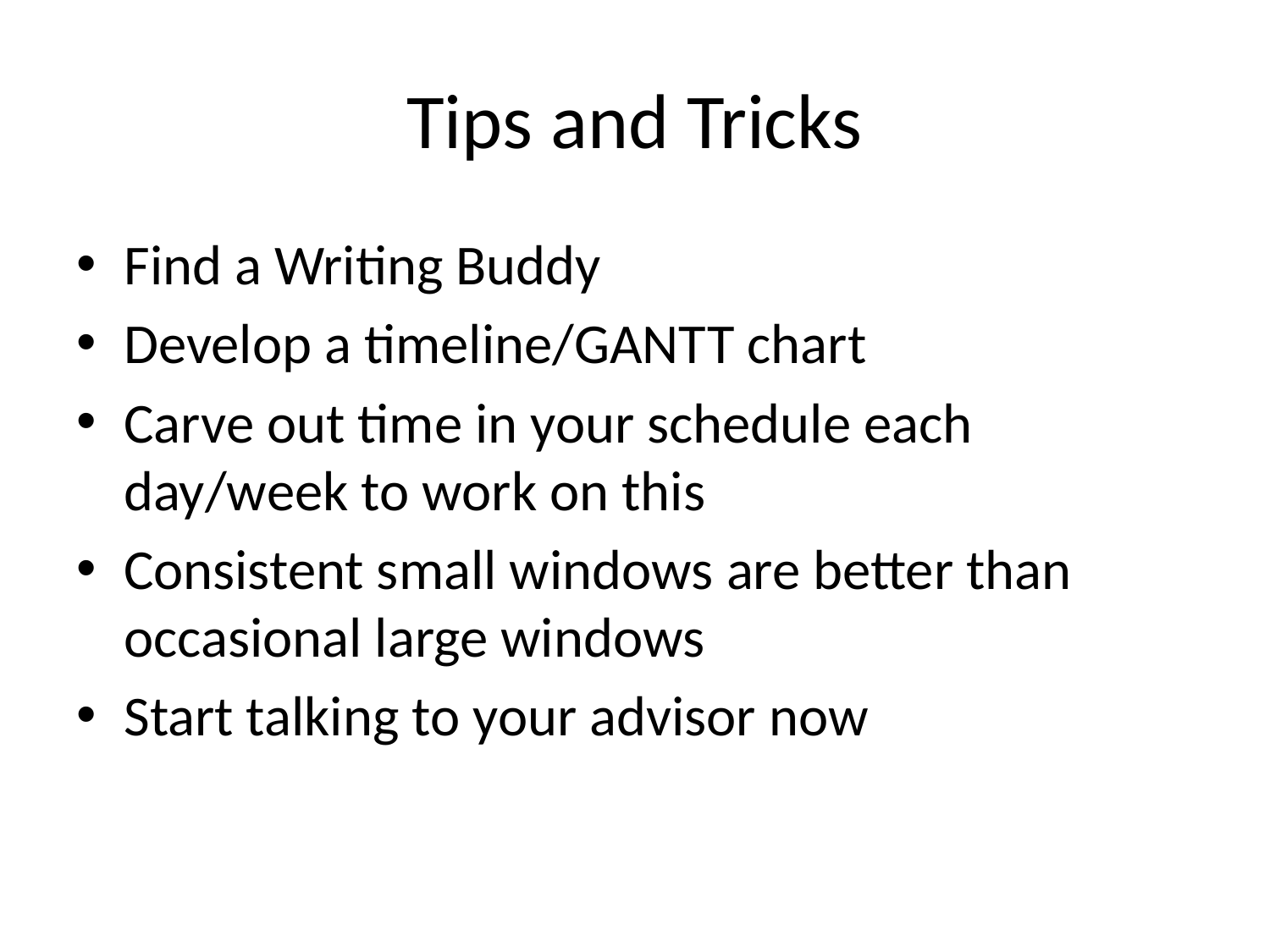

# Tips and Tricks
Find a Writing Buddy
Develop a timeline/GANTT chart
Carve out time in your schedule each day/week to work on this
Consistent small windows are better than occasional large windows
Start talking to your advisor now